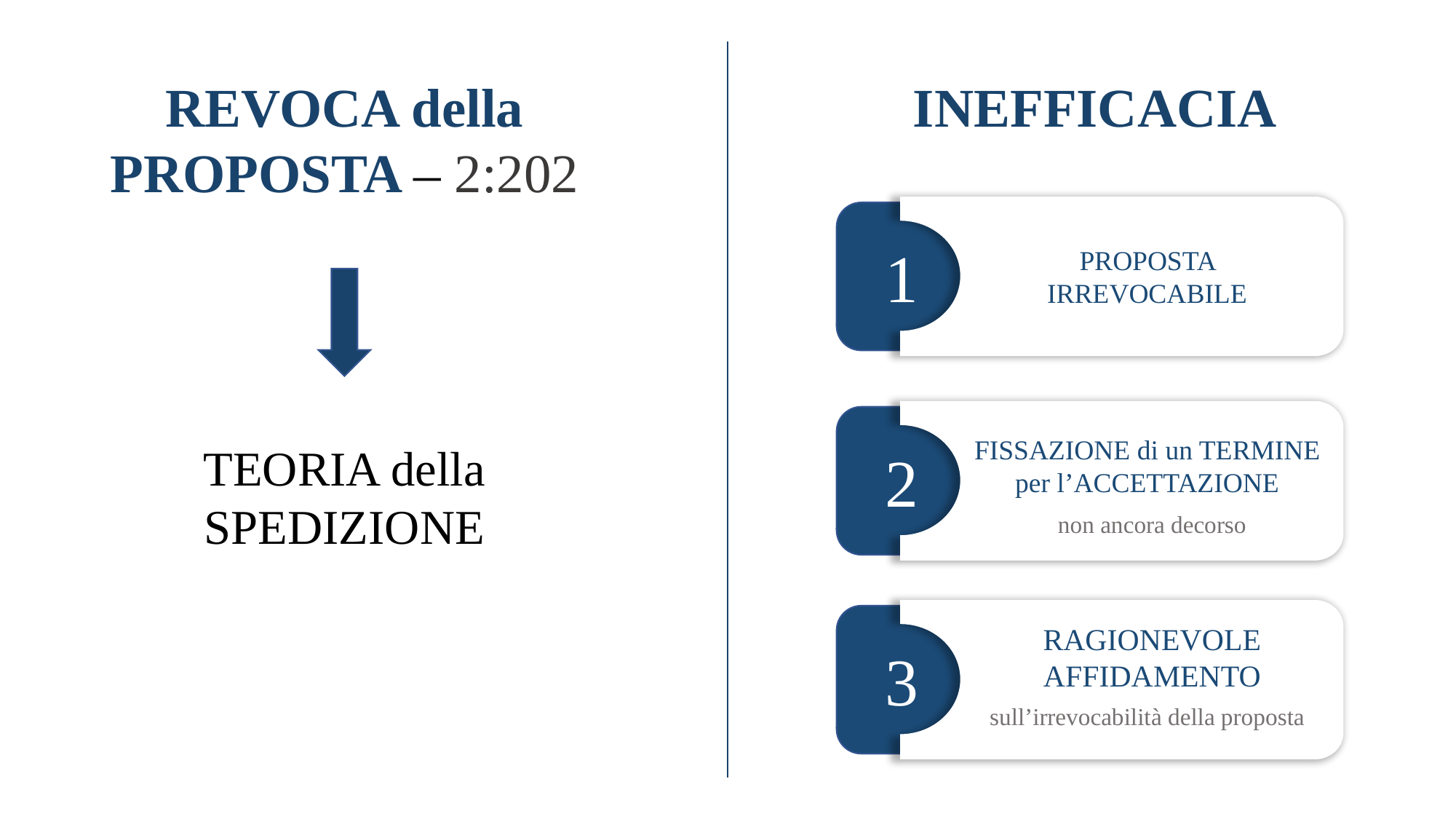

REVOCA della PROPOSTA – 2:202
INEFFICACIA

1
PROPOSTA IRREVOCABILE

2
FISSAZIONE di un TERMINE per l’ACCETTAZIONE
TEORIA della SPEDIZIONE

non ancora decorso

3
RAGIONEVOLE AFFIDAMENTO
sull’irrevocabilità della proposta